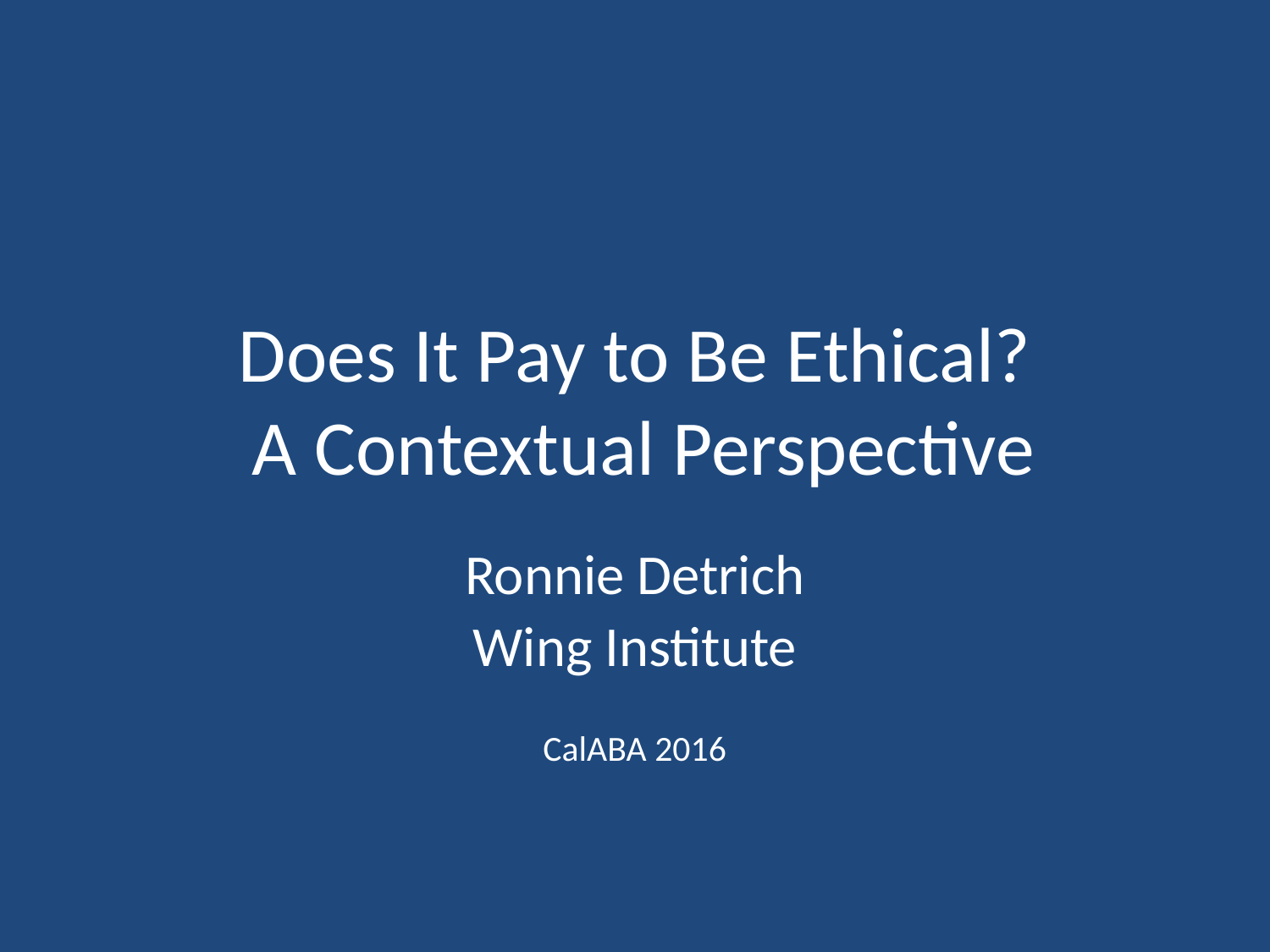

# Does It Pay to Be Ethical? A Contextual Perspective
Ronnie Detrich
Wing Institute

CalABA 2016